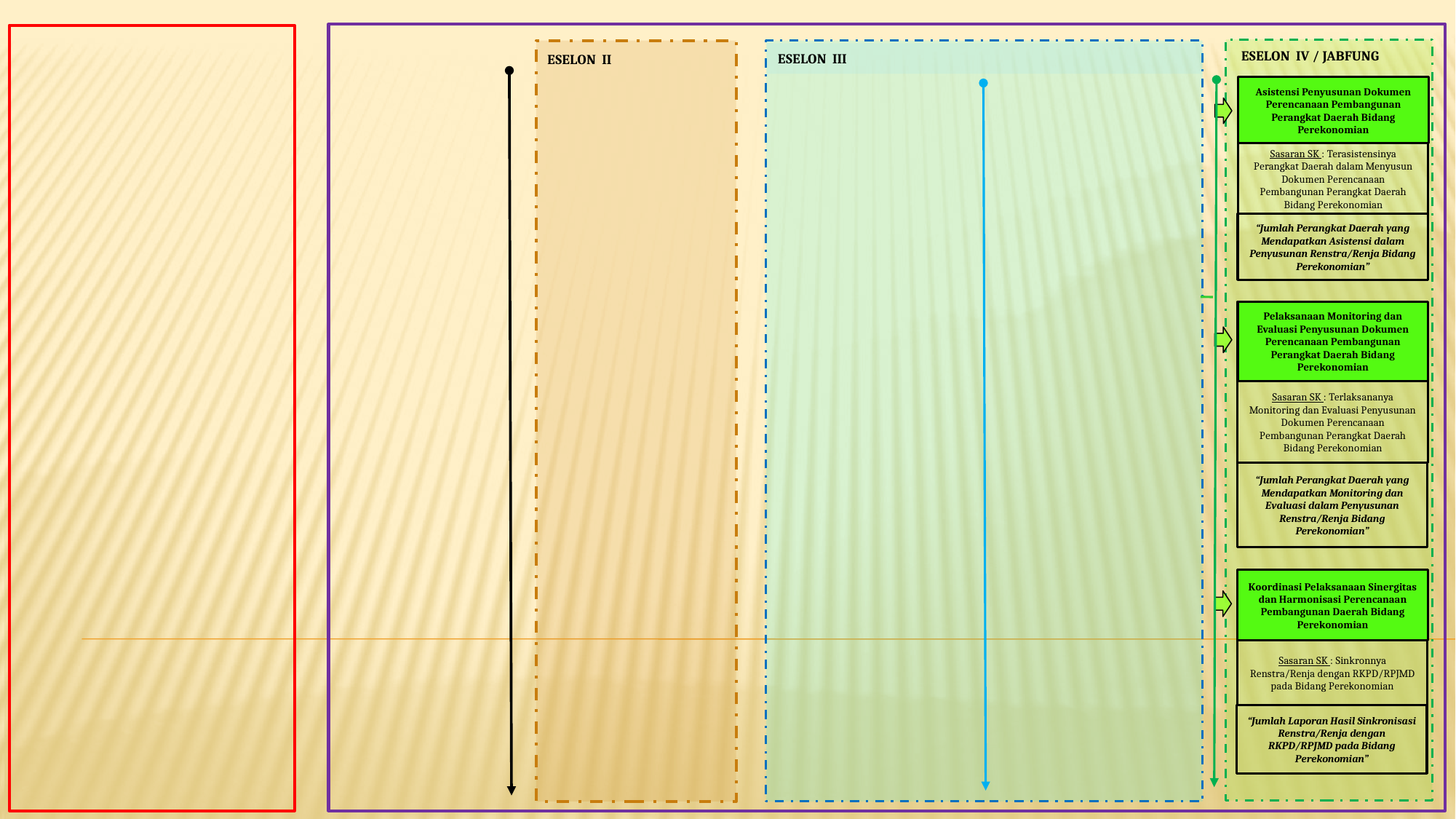

ESELON  IV / JABFUNG
ESELON  II
ESELON  III
Asistensi Penyusunan Dokumen Perencanaan Pembangunan Perangkat Daerah Bidang Perekonomian

Sasaran SK : Terasistensinya Perangkat Daerah dalam Menyusun Dokumen Perencanaan Pembangunan Perangkat Daerah Bidang Perekonomian
“Jumlah Perangkat Daerah yang Mendapatkan Asistensi dalam Penyusunan Renstra/Renja Bidang Perekonomian”
Pelaksanaan Monitoring dan Evaluasi Penyusunan Dokumen Perencanaan Pembangunan Perangkat Daerah Bidang Perekonomian

Sasaran SK : Terlaksananya Monitoring dan Evaluasi Penyusunan Dokumen Perencanaan Pembangunan Perangkat Daerah Bidang Perekonomian
“Jumlah Perangkat Daerah yang Mendapatkan Monitoring dan Evaluasi dalam Penyusunan Renstra/Renja Bidang Perekonomian”
Koordinasi Pelaksanaan Sinergitas dan Harmonisasi Perencanaan Pembangunan Daerah Bidang Perekonomian

Sasaran SK : Sinkronnya Renstra/Renja dengan RKPD/RPJMD pada Bidang Perekonomian
“Jumlah Laporan Hasil Sinkronisasi Renstra/Renja dengan RKPD/RPJMD pada Bidang Perekonomian”